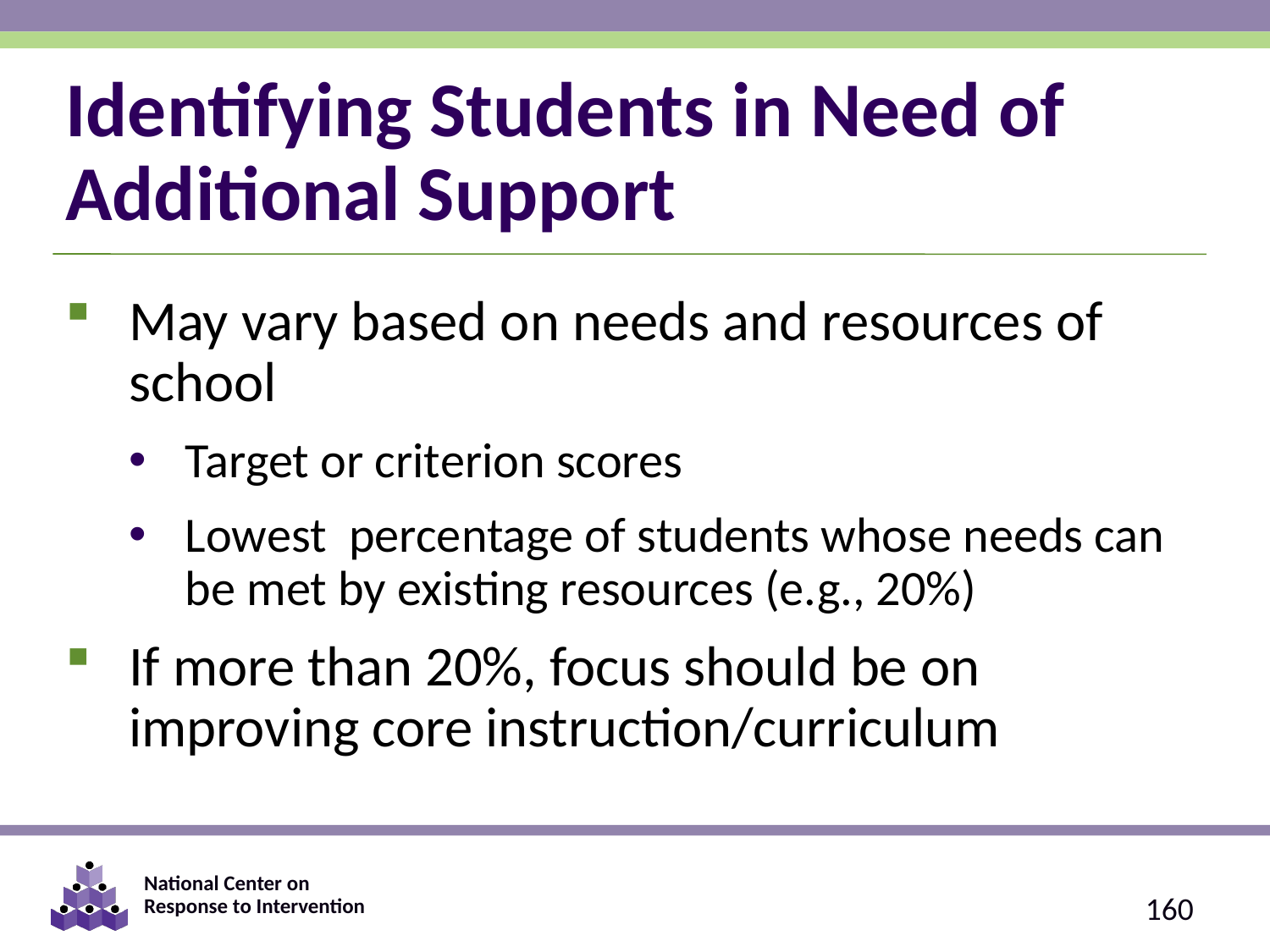

# Identifying Students in Need of Additional Support
May vary based on needs and resources of school
Target or criterion scores
Lowest  percentage of students whose needs can be met by existing resources (e.g., 20%)
If more than 20%, focus should be on improving core instruction/curriculum

160